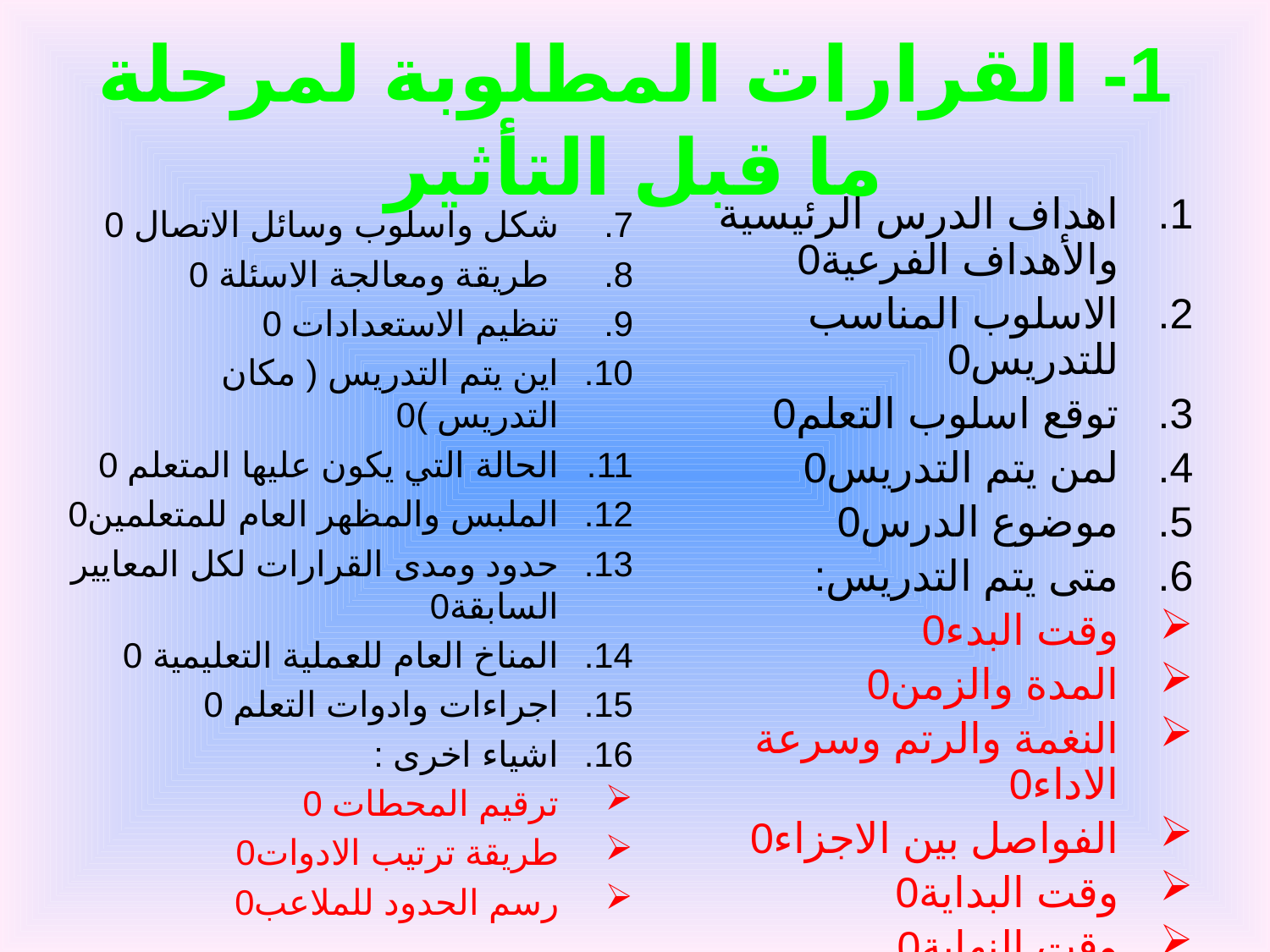

# 1- القرارات المطلوبة لمرحلة ما قبل التأثير
اهداف الدرس الرئيسية والأهداف الفرعية0
الاسلوب المناسب للتدريس0
توقع اسلوب التعلم0
لمن يتم التدريس0
موضوع الدرس0
متى يتم التدريس:
وقت البدء0
المدة والزمن0
النغمة والرتم وسرعة الاداء0
الفواصل بين الاجزاء0
وقت البداية0
وقت النهاية0
شكل واسلوب وسائل الاتصال 0
 طريقة ومعالجة الاسئلة 0
تنظيم الاستعدادات 0
اين يتم التدريس ( مكان التدريس )0
الحالة التي يكون عليها المتعلم 0
الملبس والمظهر العام للمتعلمين0
حدود ومدى القرارات لكل المعايير السابقة0
المناخ العام للعملية التعليمية 0
اجراءات وادوات التعلم 0
اشياء اخرى :
ترقيم المحطات 0
طريقة ترتيب الادوات0
رسم الحدود للملاعب0